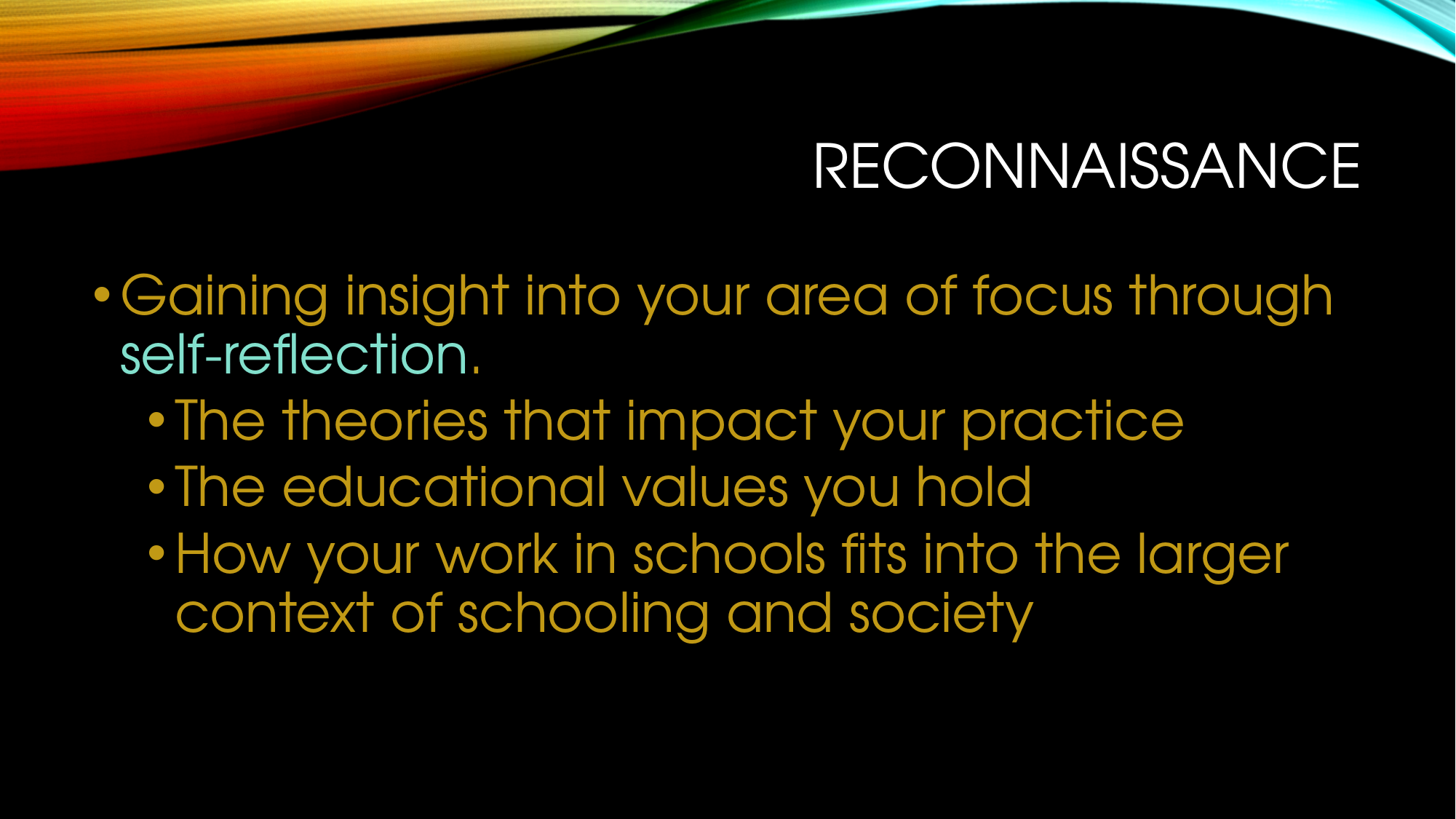

# Reconnaissance
Gaining insight into your area of focus through self-reflection.
The theories that impact your practice
The educational values you hold
How your work in schools fits into the larger context of schooling and society